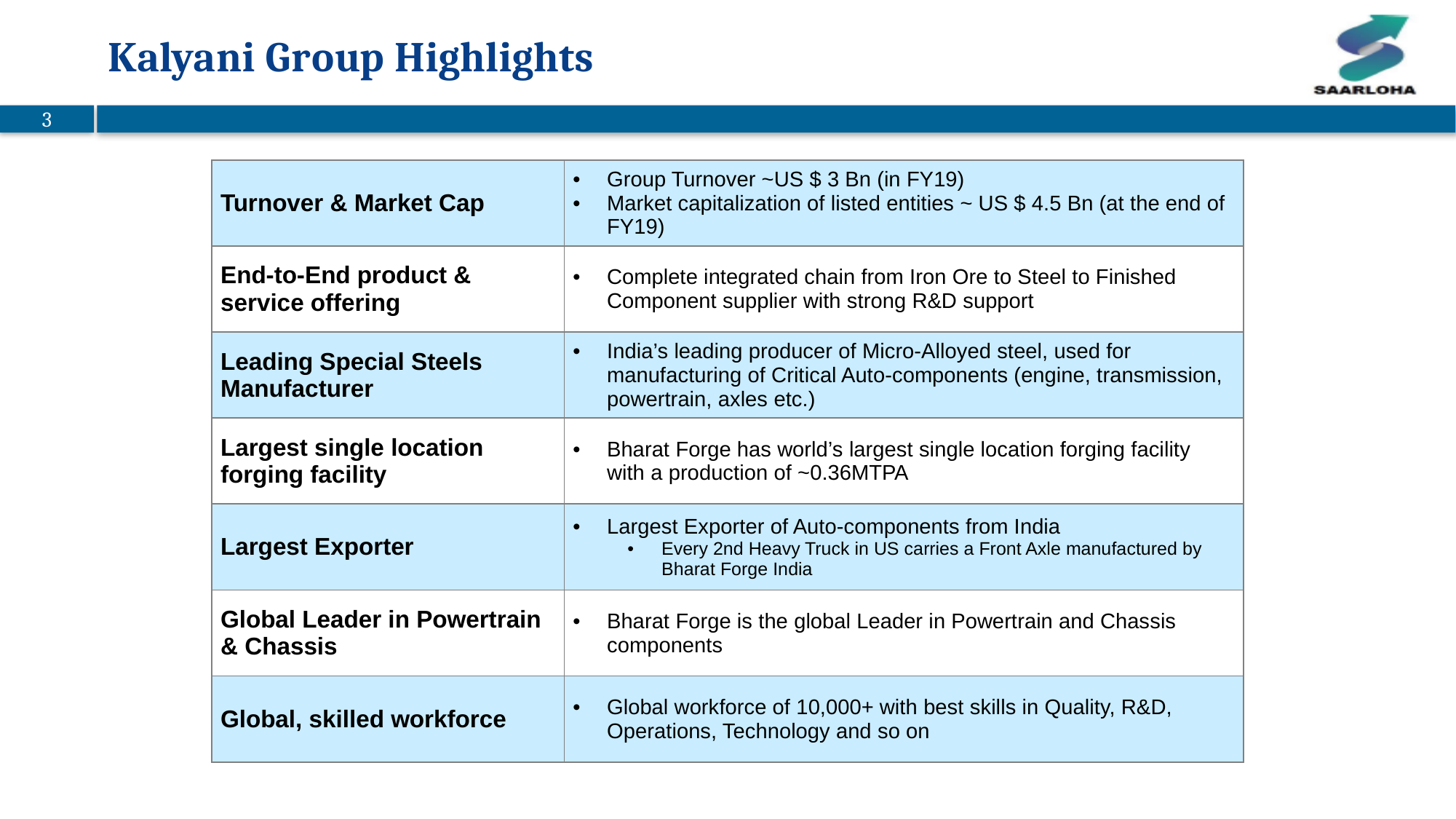

# Kalyani Group Highlights
| Turnover & Market Cap | Group Turnover ~US $ 3 Bn (in FY19) Market capitalization of listed entities ~ US $ 4.5 Bn (at the end of FY19) |
| --- | --- |
| End-to-End product & service offering | Complete integrated chain from Iron Ore to Steel to Finished Component supplier with strong R&D support |
| Leading Special Steels Manufacturer | India’s leading producer of Micro-Alloyed steel, used for manufacturing of Critical Auto-components (engine, transmission, powertrain, axles etc.) |
| Largest single location forging facility | Bharat Forge has world’s largest single location forging facility with a production of ~0.36MTPA |
| Largest Exporter | Largest Exporter of Auto-components from India Every 2nd Heavy Truck in US carries a Front Axle manufactured by Bharat Forge India |
| Global Leader in Powertrain & Chassis | Bharat Forge is the global Leader in Powertrain and Chassis components |
| Global, skilled workforce | Global workforce of 10,000+ with best skills in Quality, R&D, Operations, Technology and so on |